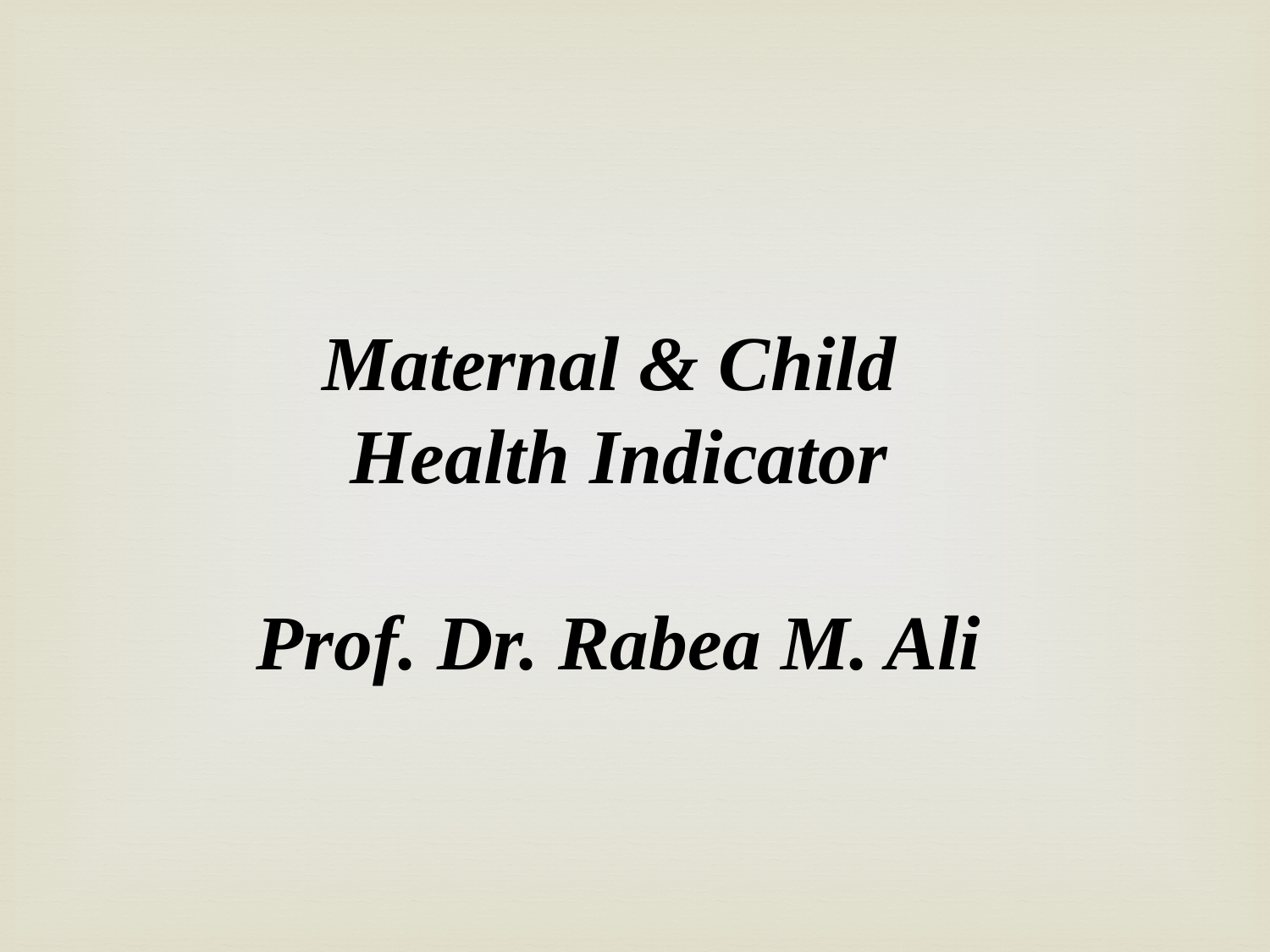

Maternal & Child
Health Indicator

Prof. Dr. Rabea M. Ali